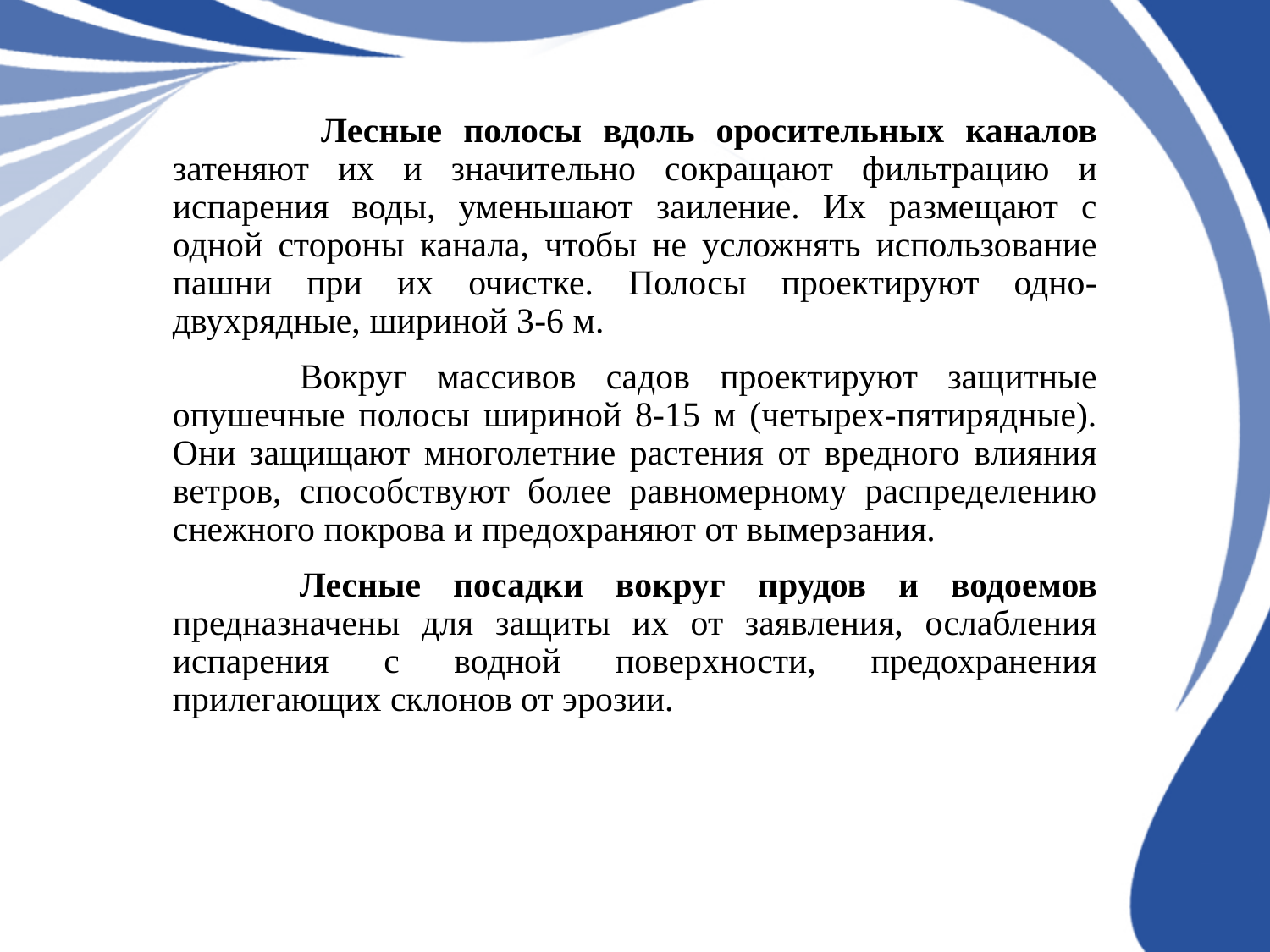

Лесные полосы вдоль оросительных каналов затеняют их и значительно сокращают фильтрацию и испарения воды, уменьшают заиление. Их размещают с одной стороны канала, чтобы не усложнять использование пашни при их очистке. Полосы проектируют одно-двухрядные, шириной 3-6 м.
	Вокруг массивов садов проектируют защитные опушечные полосы шириной 8-15 м (четырех-пятирядные). Они защищают многолетние растения от вредного влияния ветров, способствуют более равномерному распределению снежного покрова и предохраняют от вымерзания.
	Лесные посадки вокруг прудов и водоемов предназначены для защиты их от заявления, ослабления испарения с водной поверхности, предохранения прилегающих склонов от эрозии.